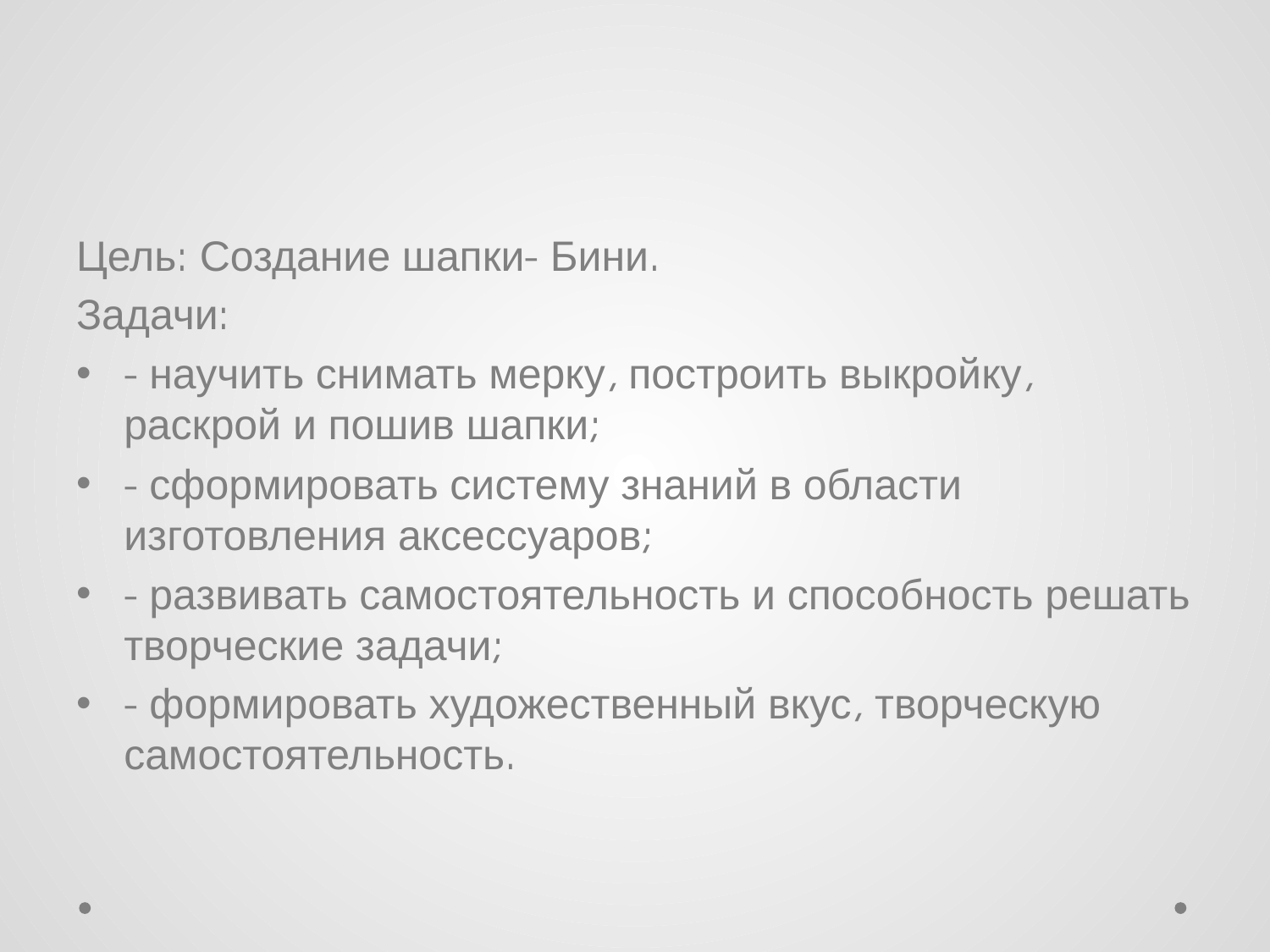

Цель: Создание шапки- Бини.
Задачи:
- научить снимать мерку, построить выкройку, раскрой и пошив шапки;
- сформировать систему знаний в области  изготовления аксессуаров;
- развивать самостоятельность и способность решать творческие задачи;
- формировать художественный вкус, творческую самостоятельность.